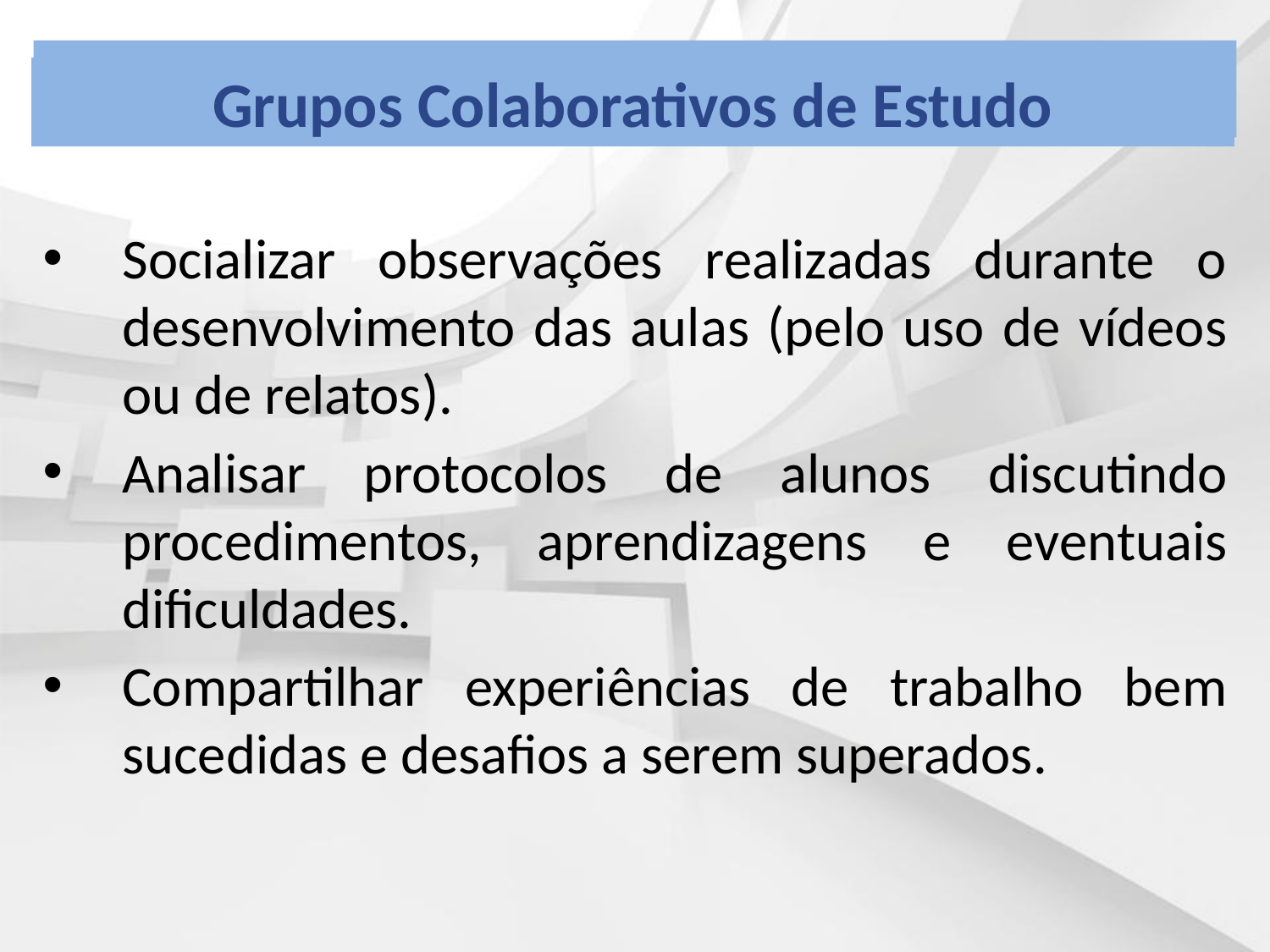

Grupos Colaborativos de Estudo
Grupos Colaborativos de Estudo
Socializar observações realizadas durante o desenvolvimento das aulas (pelo uso de vídeos ou de relatos).
Analisar protocolos de alunos discutindo procedimentos, aprendizagens e eventuais dificuldades.
Compartilhar experiências de trabalho bem sucedidas e desafios a serem superados.